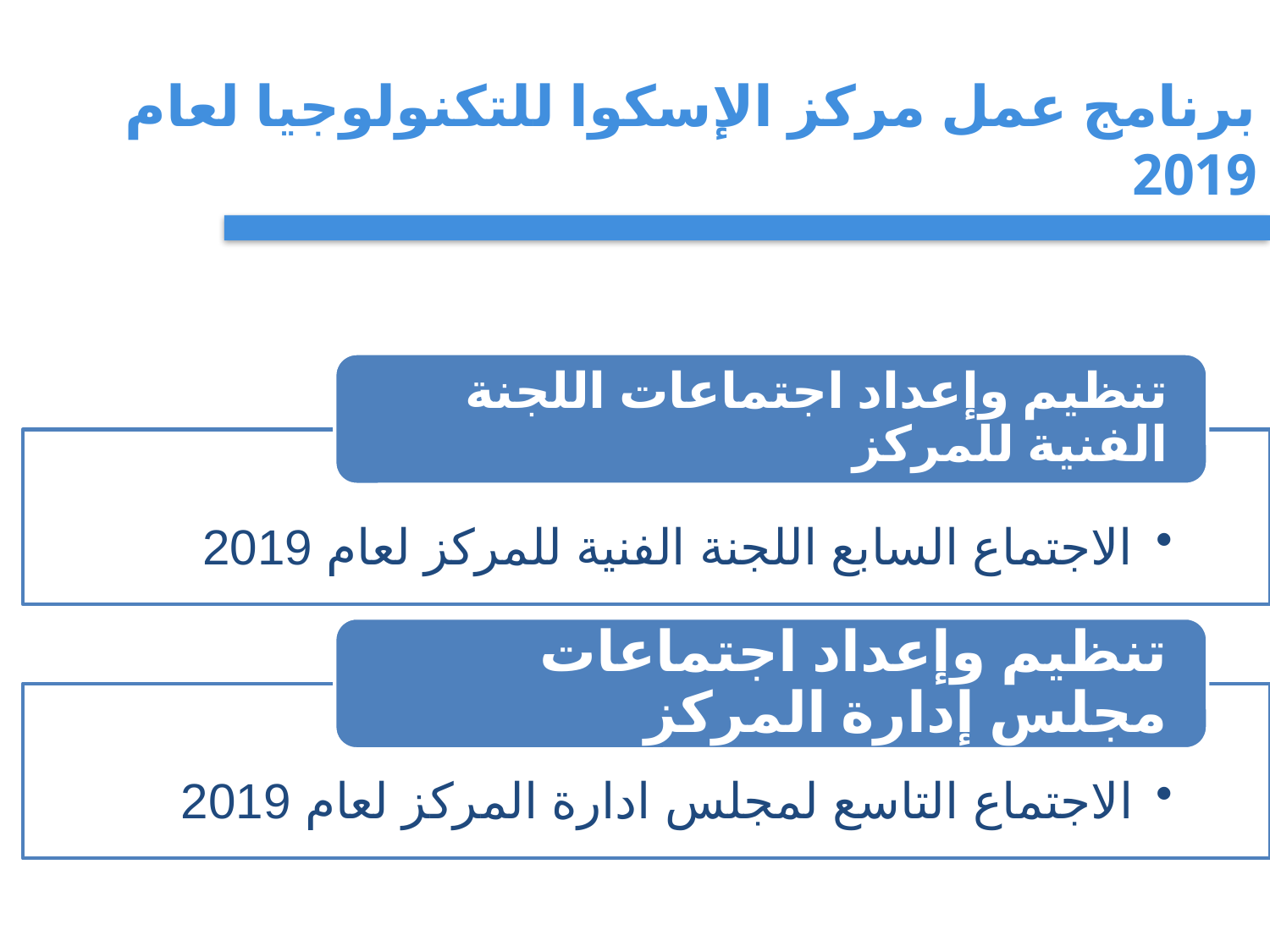

# برنامج عمل مركز الإسكوا للتكنولوجيا لعام 2019
الاجتماع السابع اللجنة الفنية للمركز لعام 2019
تنظيم وإعداد اجتماعات اللجنة الفنية للمركز
‌الاجتماع التاسع لمجلس ادارة المركز لعام 2019
تنظيم وإعداد اجتماعات مجلس إدارة المركز